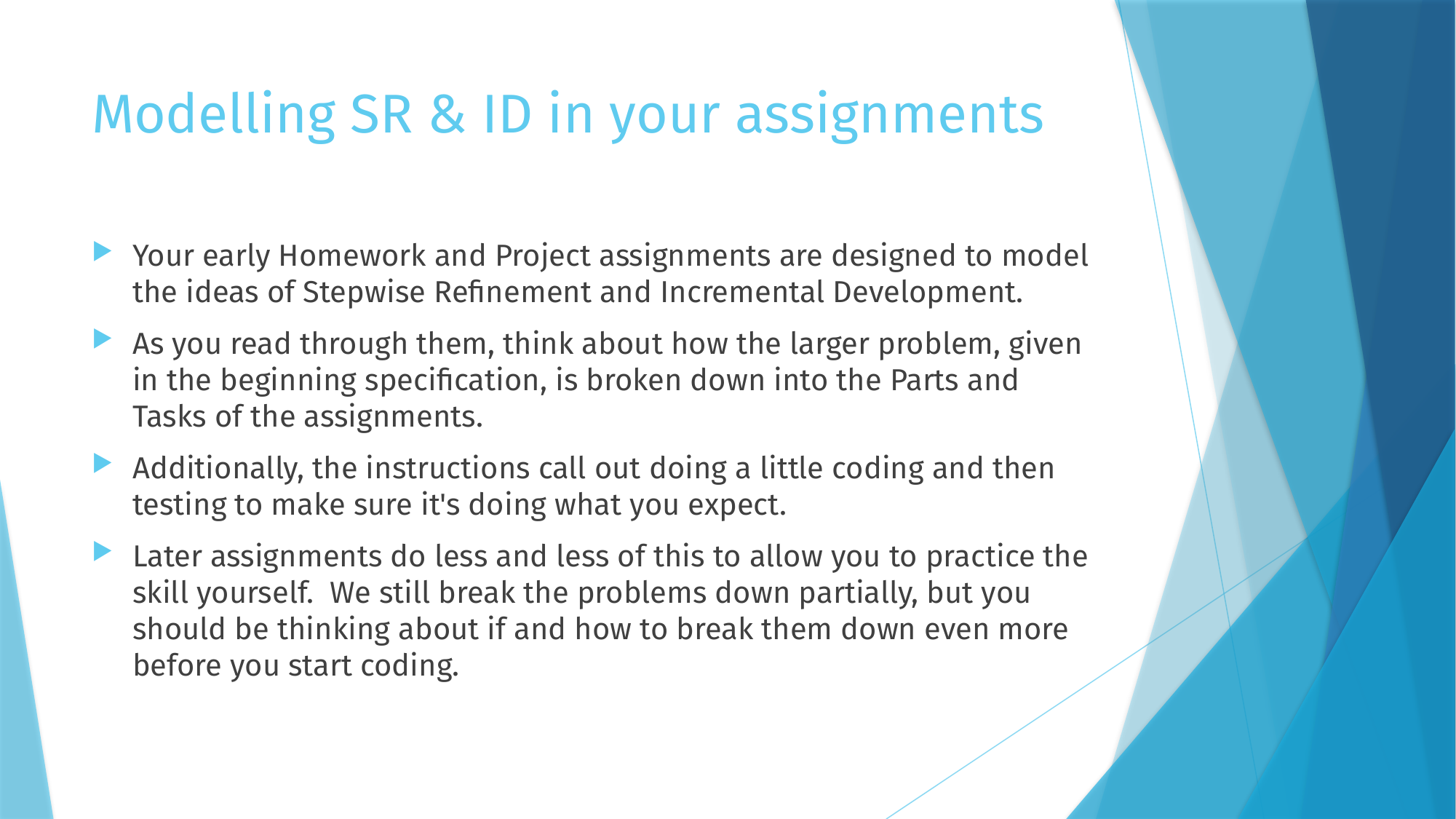

# Modelling SR & ID in your assignments
Your early Homework and Project assignments are designed to model the ideas of Stepwise Refinement and Incremental Development.
As you read through them, think about how the larger problem, given in the beginning specification, is broken down into the Parts and Tasks of the assignments.
Additionally, the instructions call out doing a little coding and then testing to make sure it's doing what you expect.
Later assignments do less and less of this to allow you to practice the skill yourself.  We still break the problems down partially, but you should be thinking about if and how to break them down even more before you start coding.